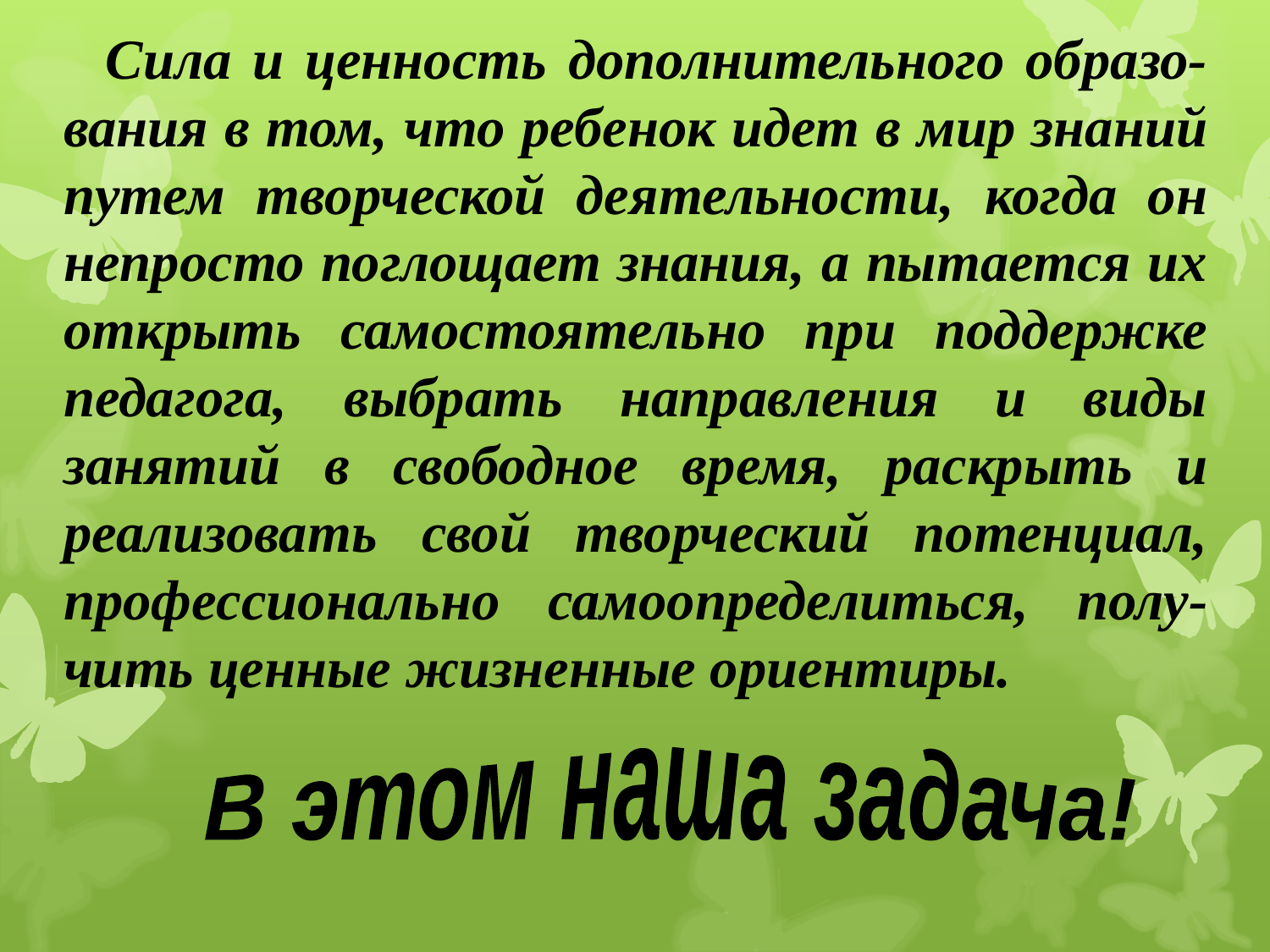

Сила и ценность дополнительного образо-вания в том, что ребенок идет в мир знаний путем творческой деятельности, когда он непросто поглощает знания, а пытается их открыть самостоятельно при поддержке педагога, выбрать направления и виды занятий в свободное время, раскрыть и реализовать свой творческий потенциал, профессионально самоопределиться, полу-чить ценные жизненные ориентиры.
В этом наша задача!